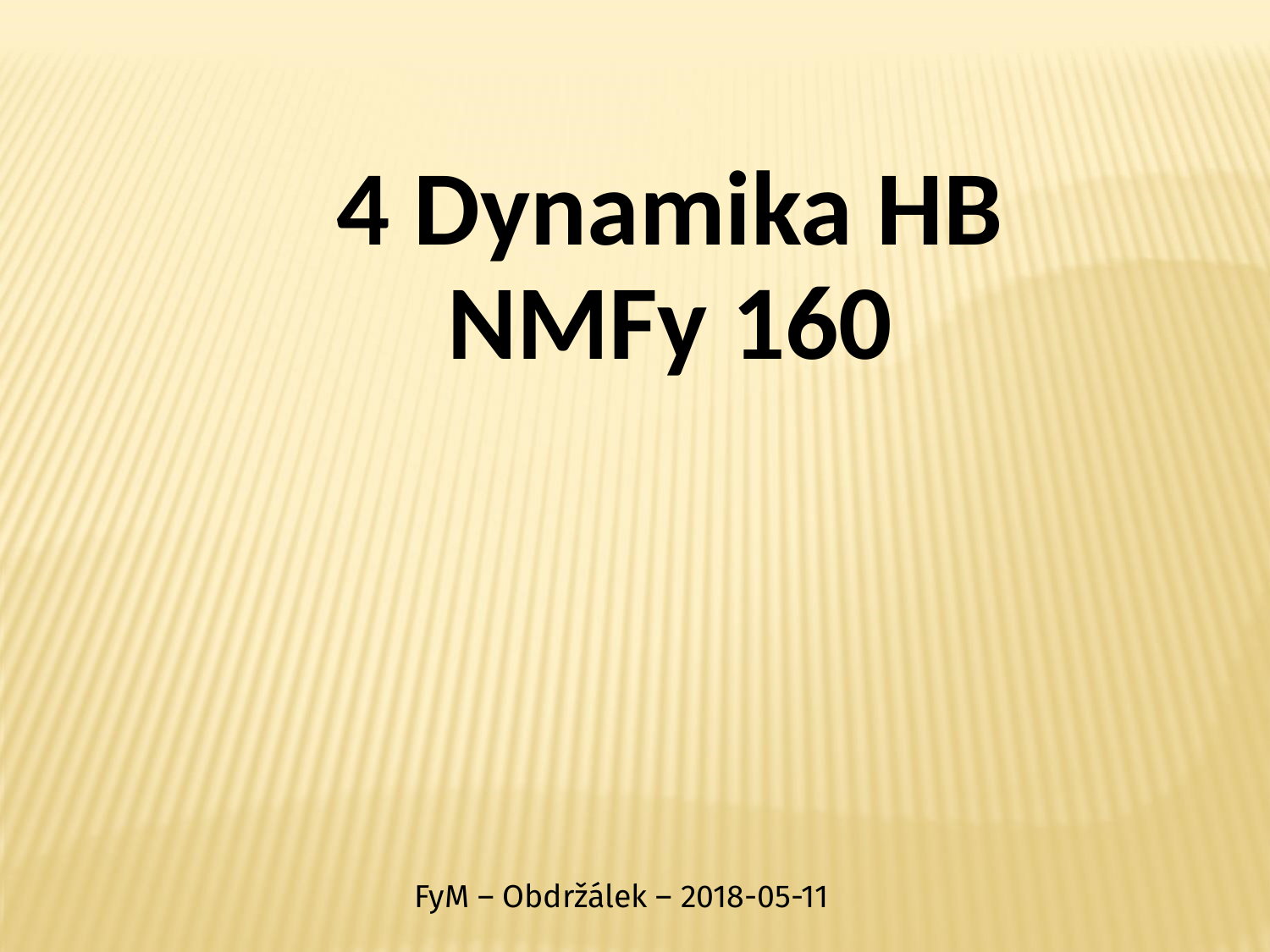

4 Dynamika HB
NMFy 160
FyM – Obdržálek – 2018-05-11